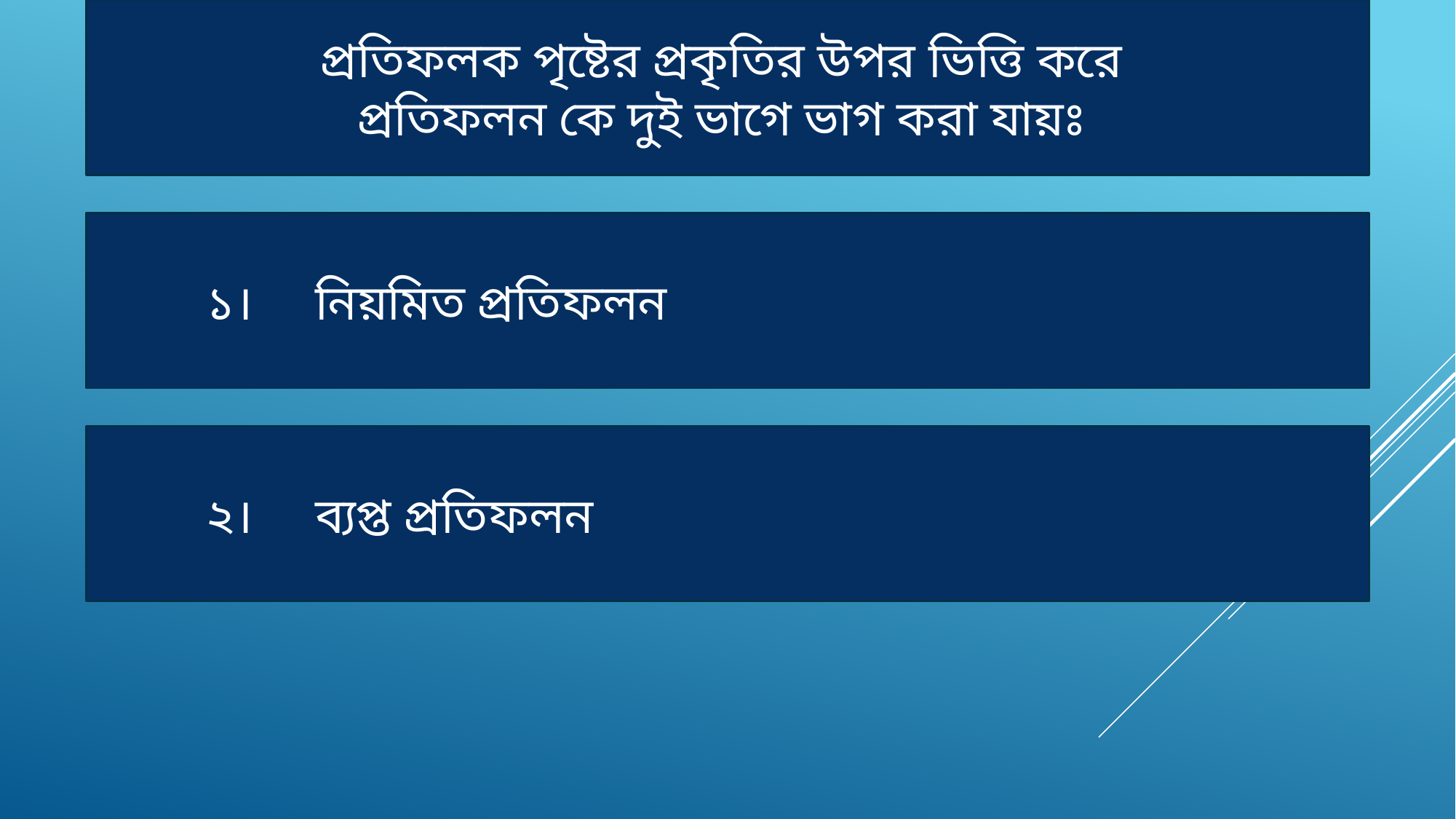

প্রতিফলক পৃষ্টের প্রকৃতির উপর ভিত্তি করে
প্রতিফলন কে দুই ভাগে ভাগ করা যায়ঃ
	১। 	নিয়মিত প্রতিফলন
	২।	ব্যপ্ত প্রতিফলন